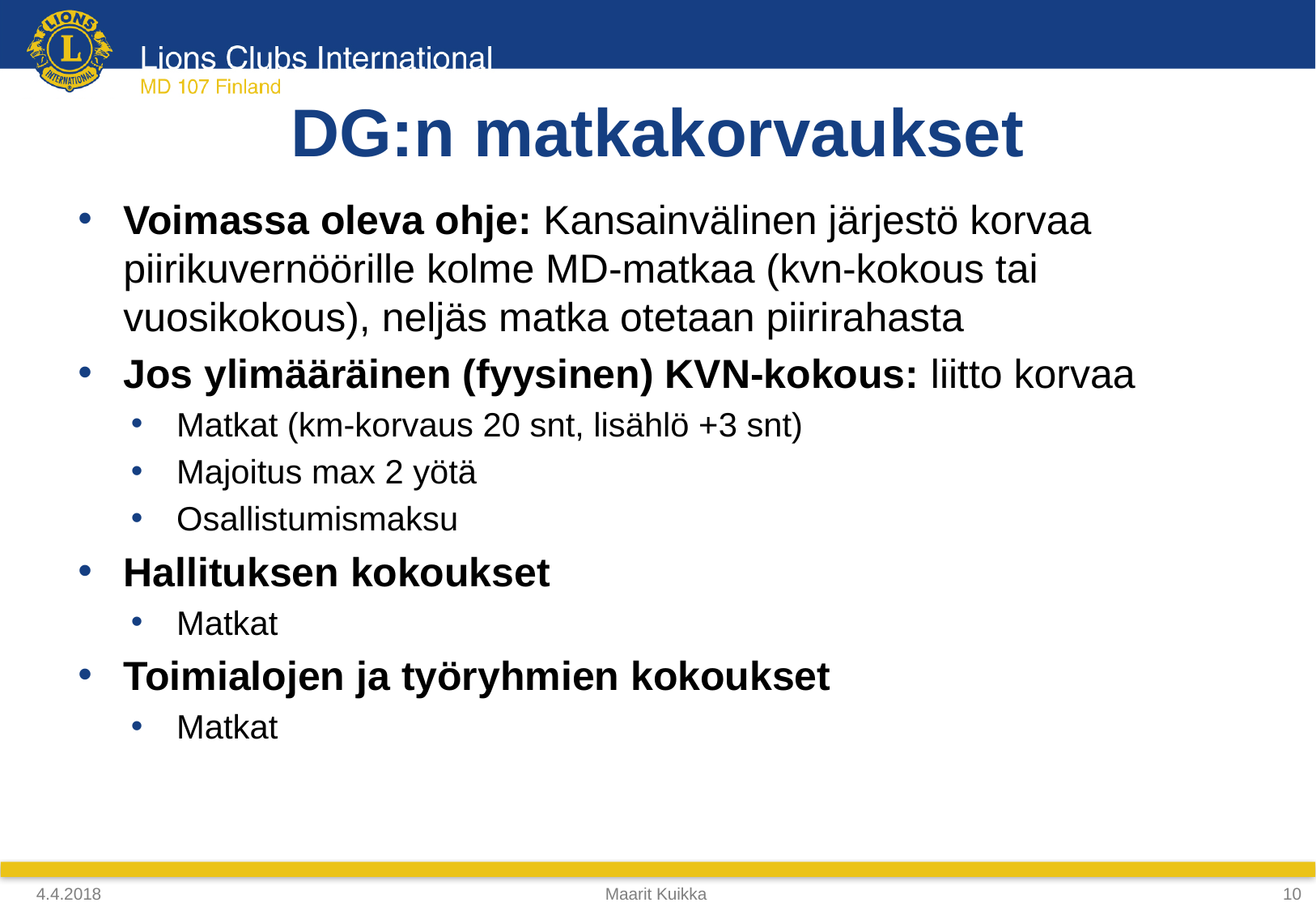

# DG:n matkakorvaukset
Voimassa oleva ohje: Kansainvälinen järjestö korvaa piirikuvernöörille kolme MD-matkaa (kvn-kokous tai vuosikokous), neljäs matka otetaan piirirahasta
Jos ylimääräinen (fyysinen) KVN-kokous: liitto korvaa
Matkat (km-korvaus 20 snt, lisählö +3 snt)
Majoitus max 2 yötä
Osallistumismaksu
Hallituksen kokoukset
Matkat
Toimialojen ja työryhmien kokoukset
Matkat

4.4.2018
Maarit Kuikka
10